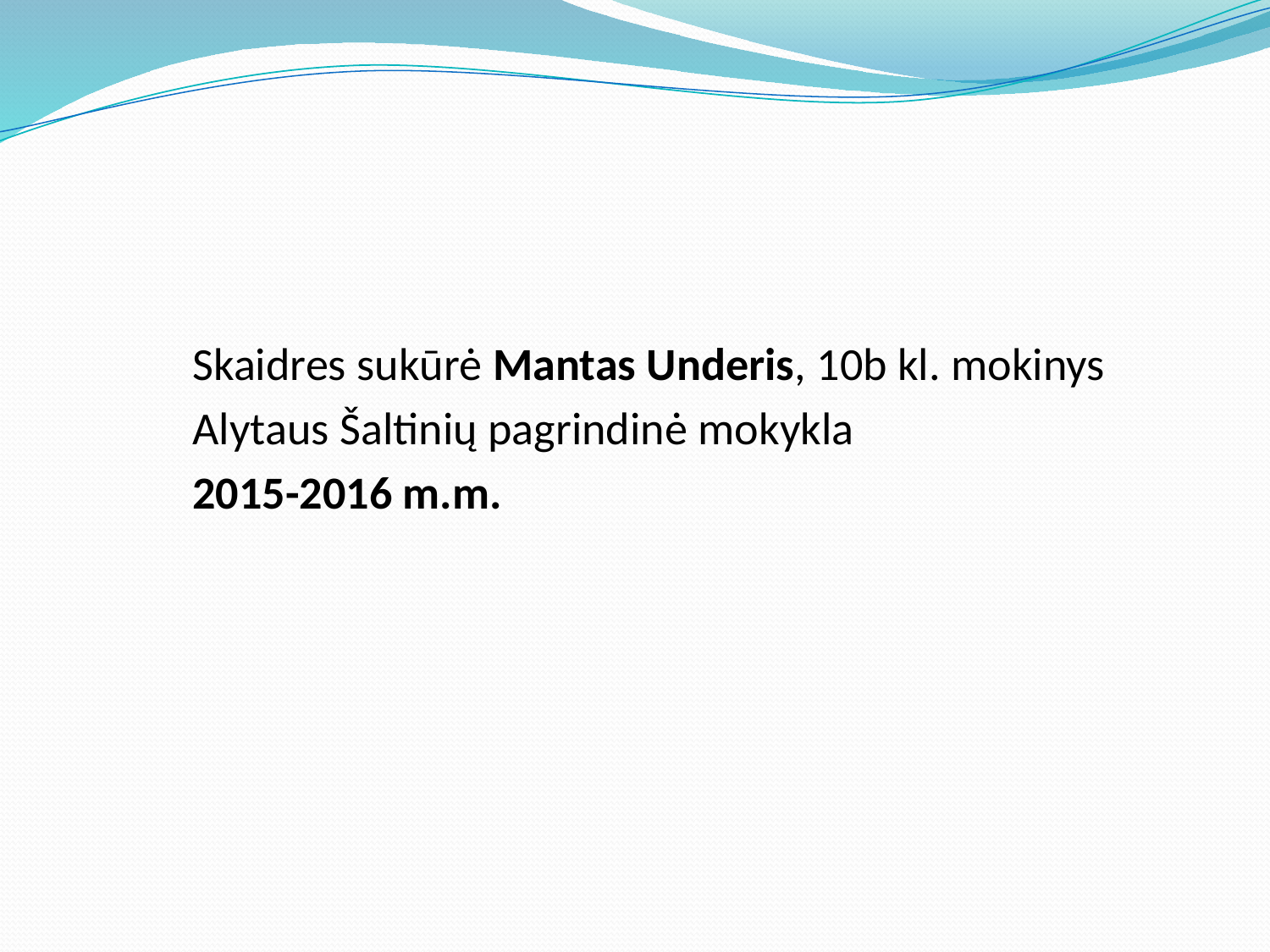

Skaidres sukūrė Mantas Underis, 10b kl. mokinys
Alytaus Šaltinių pagrindinė mokykla
2015-2016 m.m.